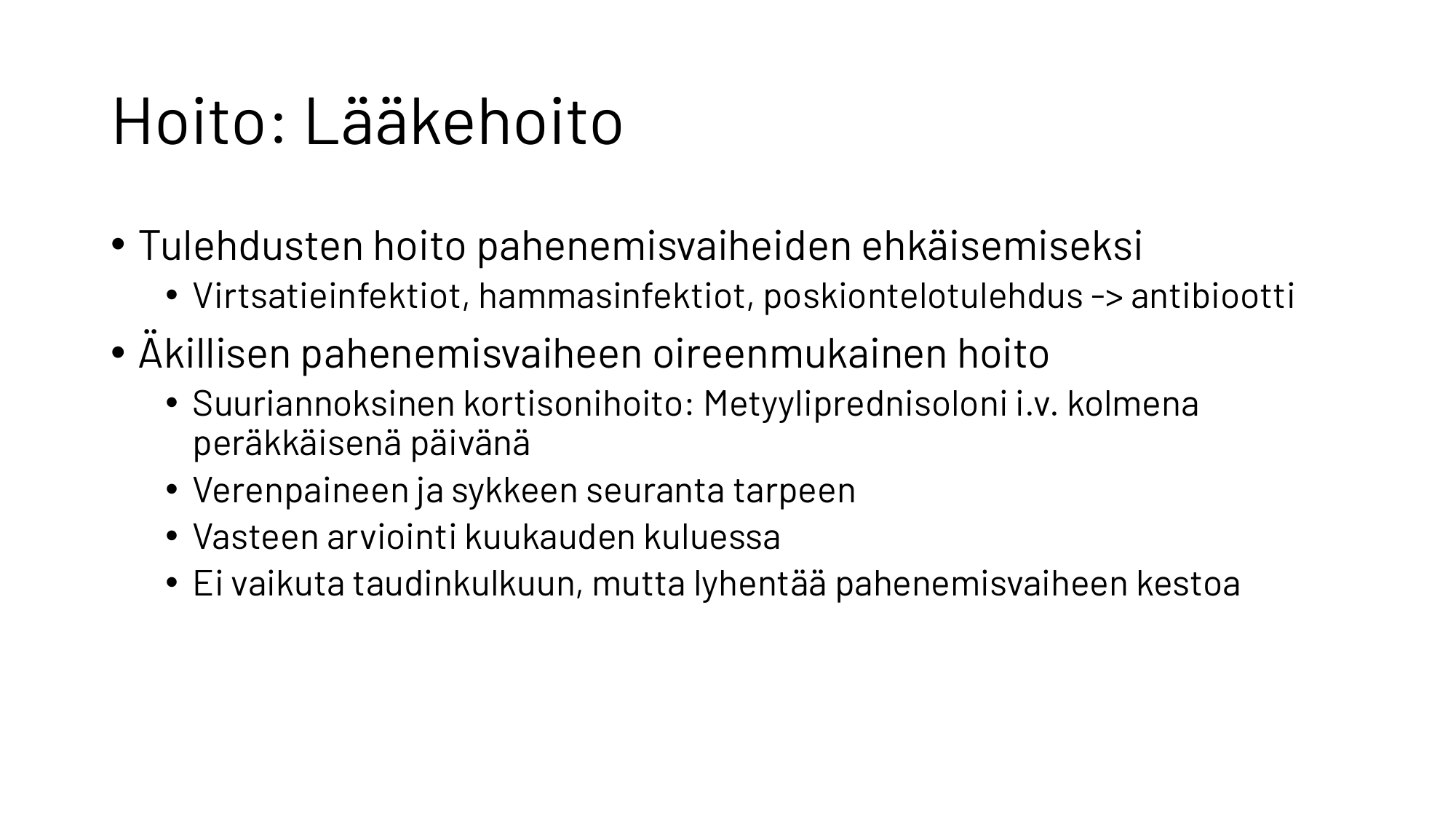

# Hoito: Lääkehoito
Tulehdusten hoito pahenemisvaiheiden ehkäisemiseksi
Virtsatieinfektiot, hammasinfektiot, poskiontelotulehdus -> antibiootti
Äkillisen pahenemisvaiheen oireenmukainen hoito
Suuriannoksinen kortisonihoito: Metyyliprednisoloni i.v. kolmena peräkkäisenä päivänä
Verenpaineen ja sykkeen seuranta tarpeen
Vasteen arviointi kuukauden kuluessa
Ei vaikuta taudinkulkuun, mutta lyhentää pahenemisvaiheen kestoa